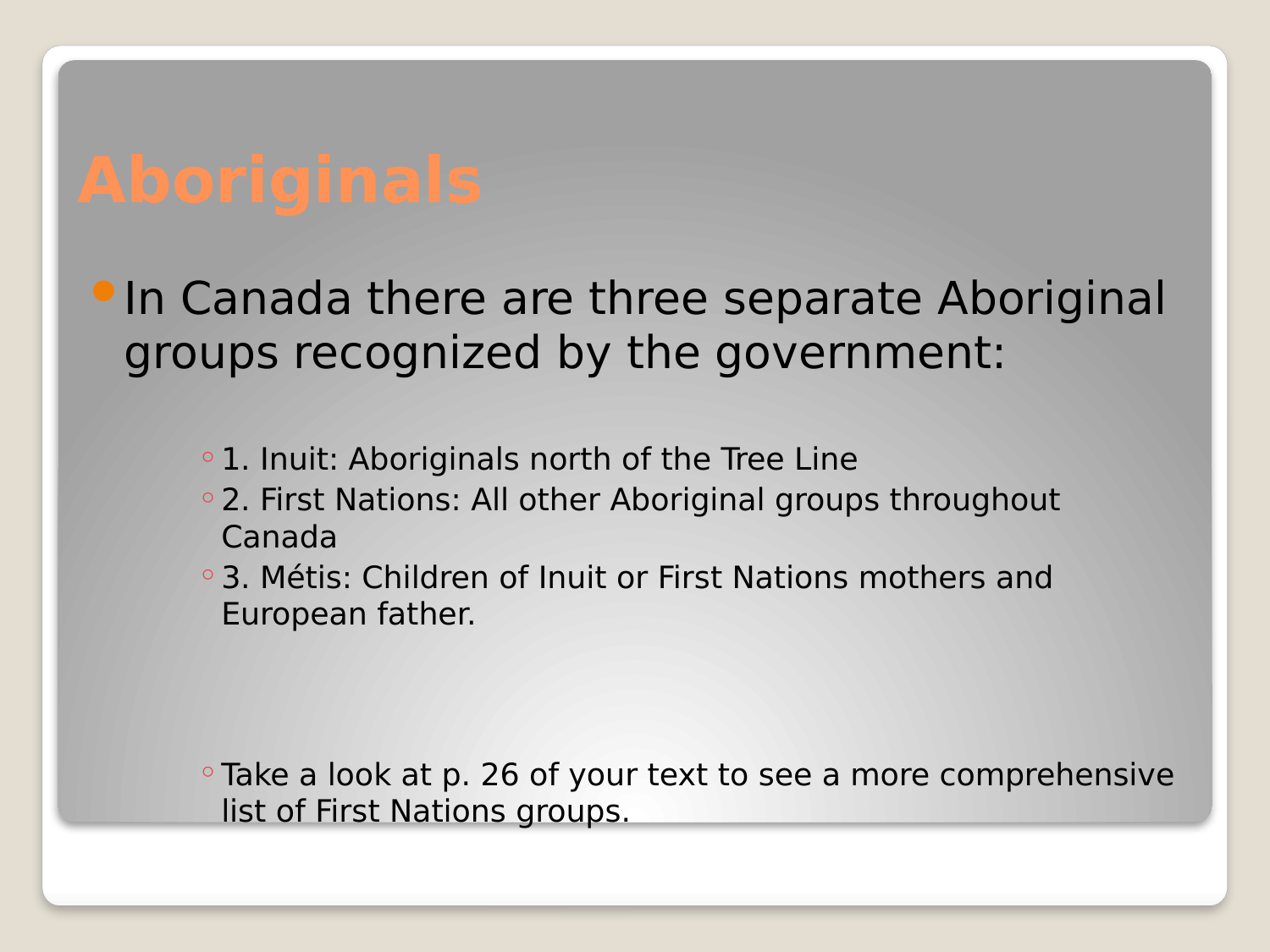

# Aboriginals
In Canada there are three separate Aboriginal groups recognized by the government:

1. Inuit: Aboriginals north of the Tree Line
2. First Nations: All other Aboriginal groups throughout 		   Canada
3. Métis: Children of Inuit or First Nations mothers and 	    European father.

Take a look at p. 26 of your text to see a more comprehensive list of First Nations groups.